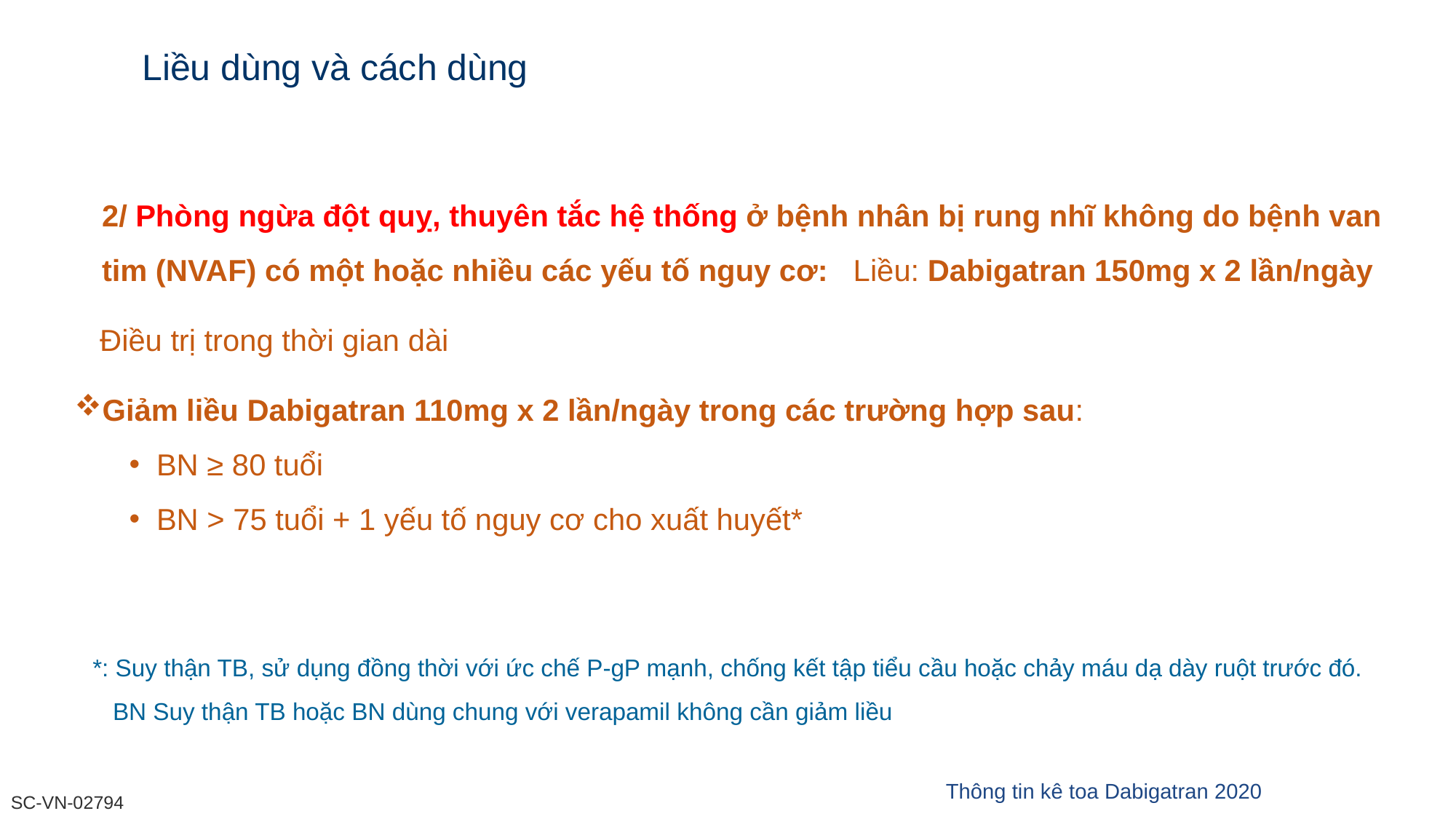

# Liều dùng và cách dùng
	2/ Phòng ngừa đột quỵ, thuyên tắc hệ thống ở bệnh nhân bị rung nhĩ không do bệnh van tim (NVAF) có một hoặc nhiều các yếu tố nguy cơ:   Liều: Dabigatran 150mg x 2 lần/ngày
   Điều trị trong thời gian dài
Giảm liều Dabigatran 110mg x 2 lần/ngày trong các trường hợp sau:
BN ≥ 80 tuổi
BN > 75 tuổi + 1 yếu tố nguy cơ cho xuất huyết*
*: Suy thận TB, sử dụng đồng thời với ức chế P-gP mạnh, chống kết tập tiểu cầu hoặc chảy máu dạ dày ruột trước đó.
   BN Suy thận TB hoặc BN dùng chung với verapamil không cần giảm liều
Thông tin kê toa Dabigatran 2020